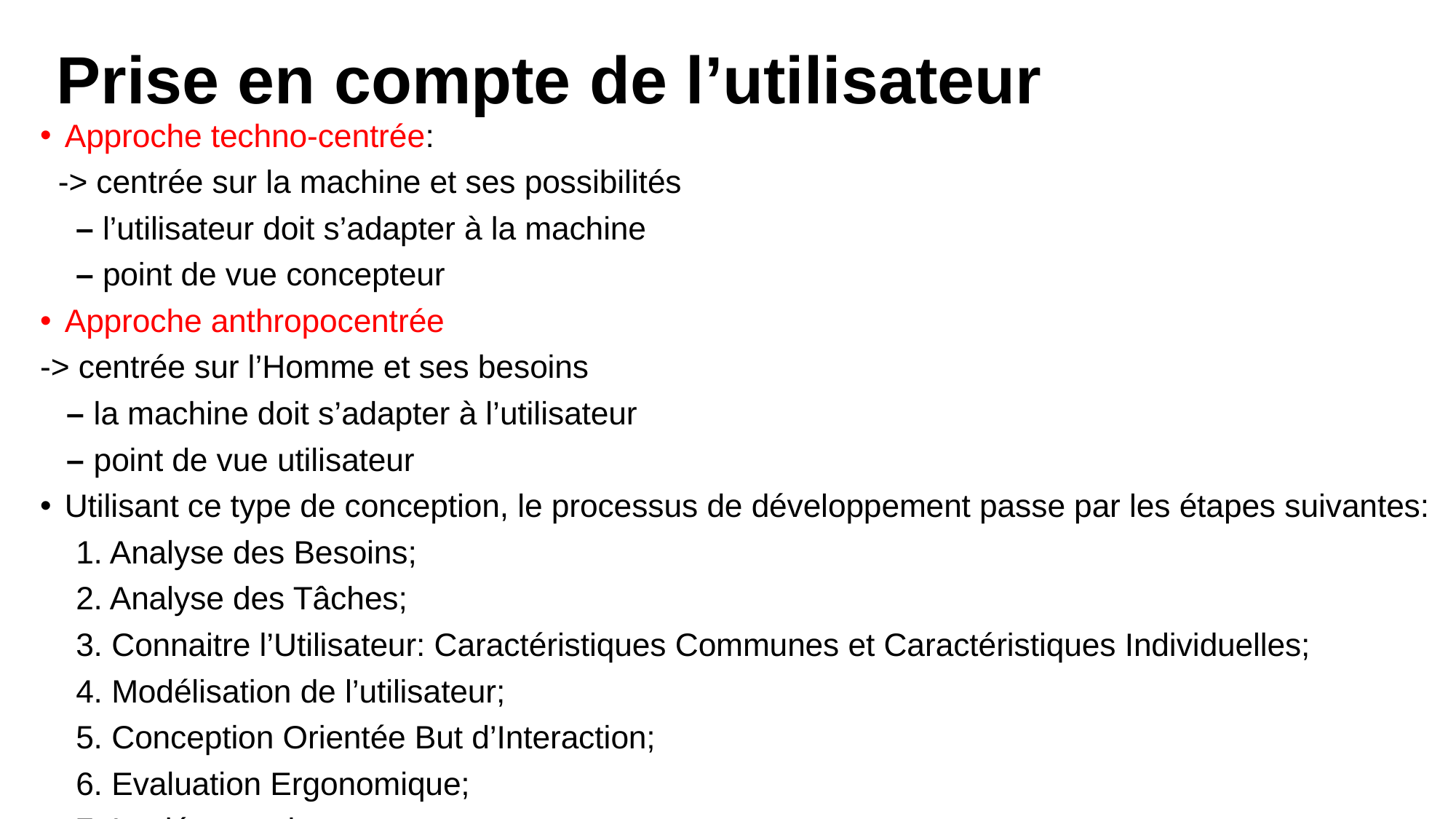

Prise en compte de l’utilisateur
Approche techno-centrée:
  -> centrée sur la machine et ses possibilités
    – l’utilisateur doit s’adapter à la machine
    – point de vue concepteur
Approche anthropocentrée
-> centrée sur l’Homme et ses besoins
   – la machine doit s’adapter à l’utilisateur
   – point de vue utilisateur
Utilisant ce type de conception, le processus de développement passe par les étapes suivantes:
    1. Analyse des Besoins;
    2. Analyse des Tâches;
    3. Connaitre l’Utilisateur: Caractéristiques Communes et Caractéristiques Individuelles;
    4. Modélisation de l’utilisateur;
    5. Conception Orientée But d’Interaction;
    6. Evaluation Ergonomique;
    7. Implémentation.